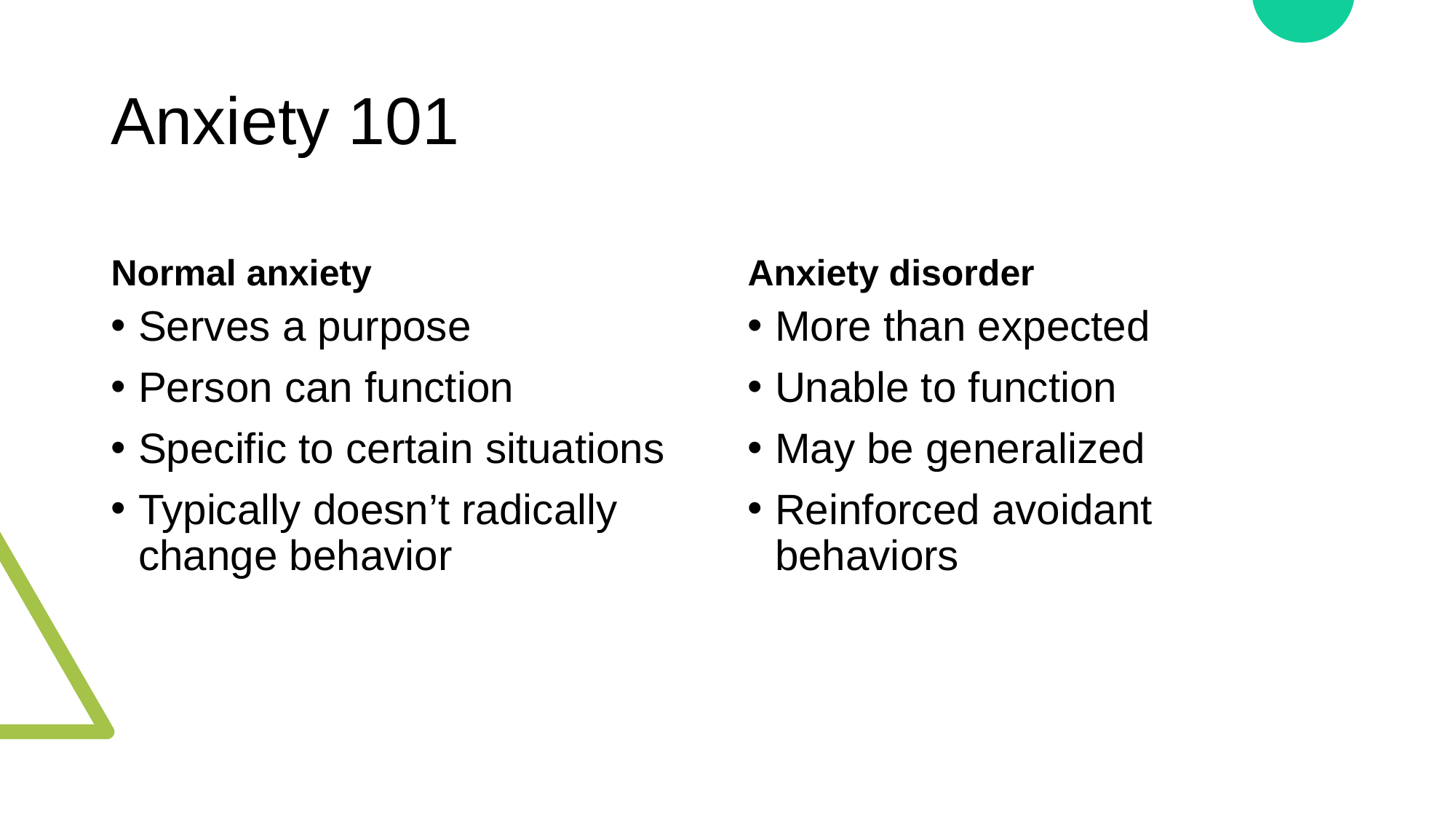

# Anxiety 101
Normal anxiety
Anxiety disorder
Serves a purpose
Person can function
Specific to certain situations
Typically doesn’t radically change behavior
More than expected
Unable to function
May be generalized
Reinforced avoidant behaviors